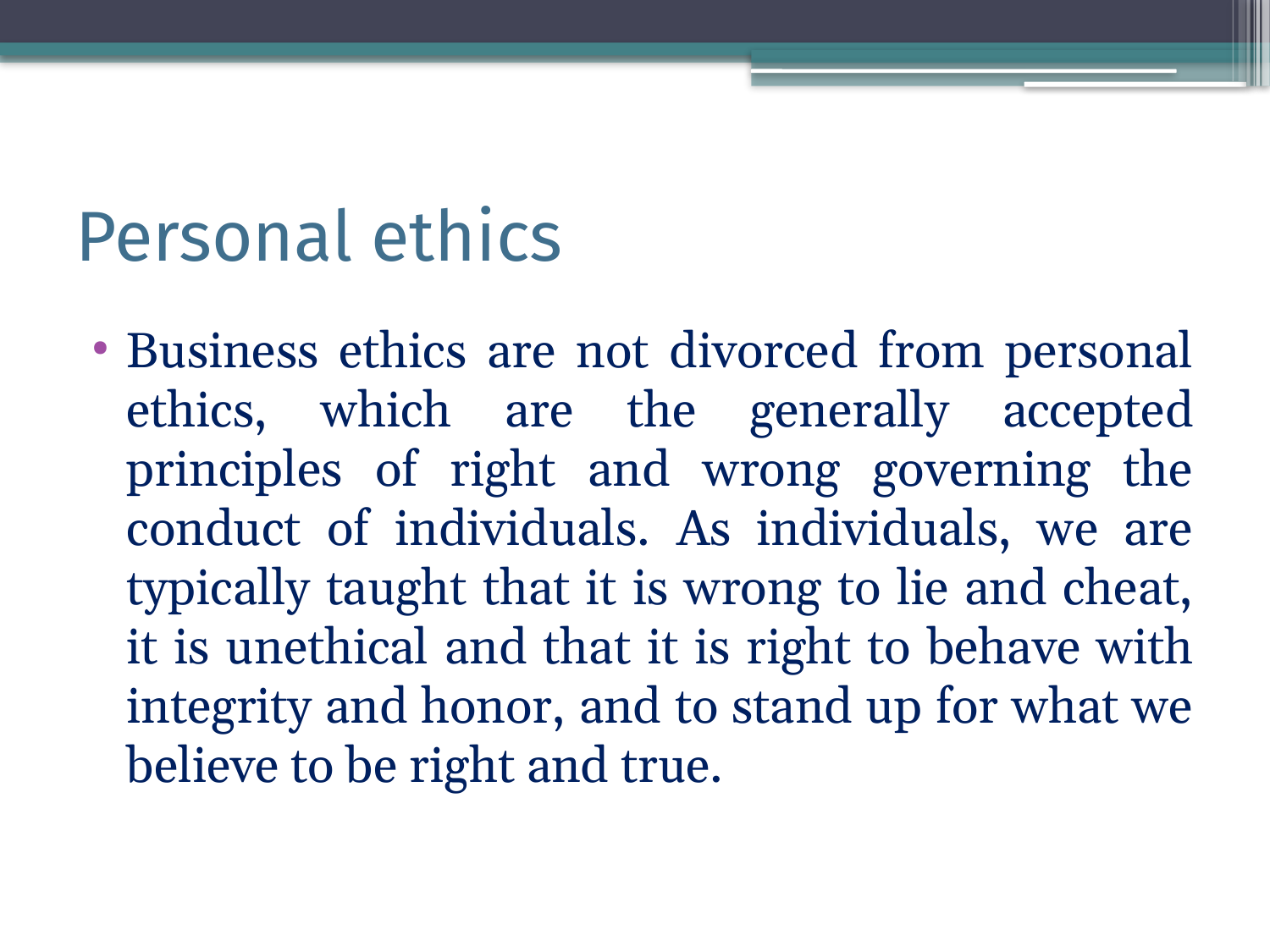

# Personal ethics
Business ethics are not divorced from personal ethics, which are the generally accepted principles of right and wrong governing the conduct of individuals. As individuals, we are typically taught that it is wrong to lie and cheat, it is unethical and that it is right to behave with integrity and honor, and to stand up for what we believe to be right and true.